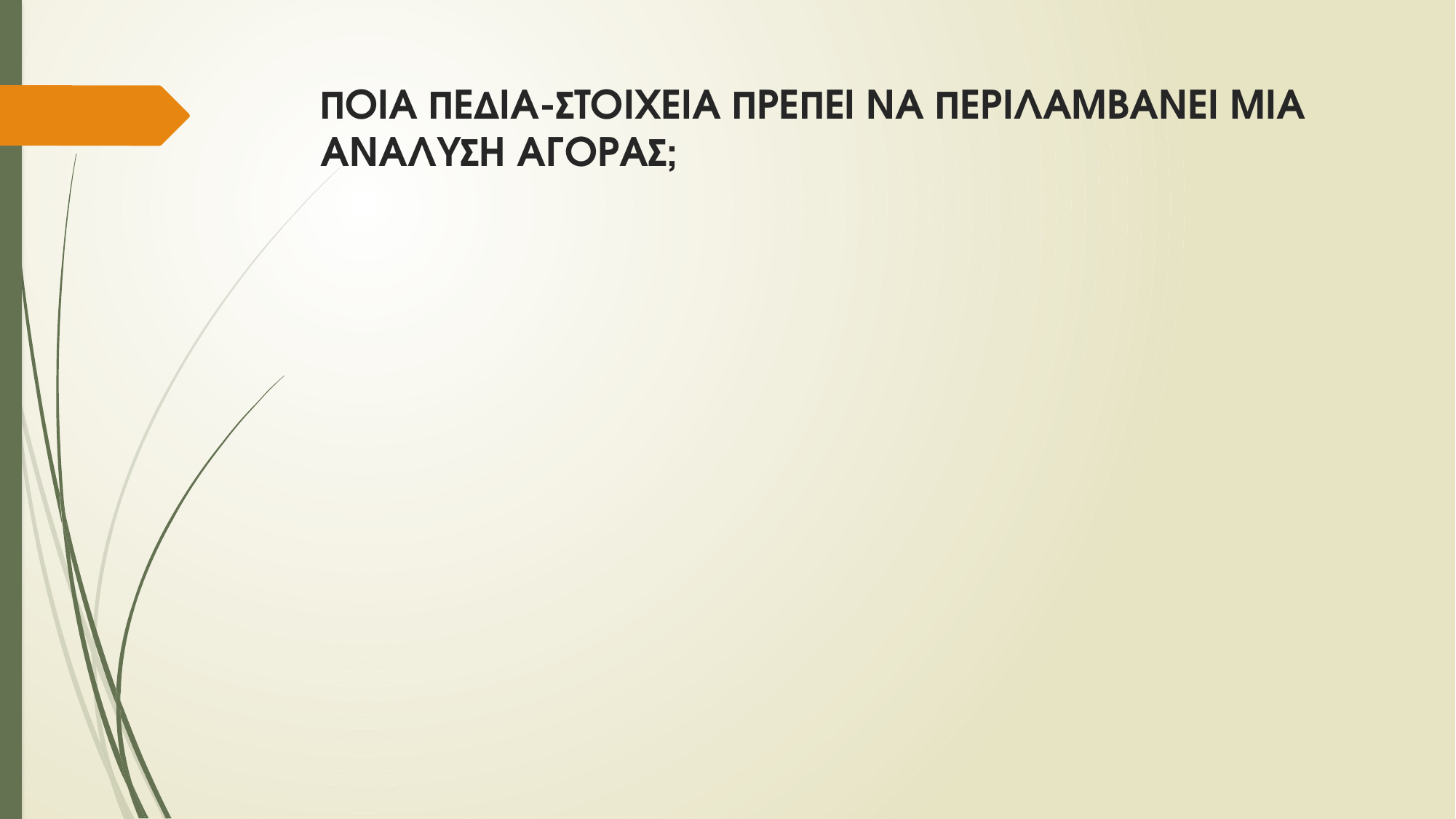

# ΠΟΙΑ ΠΕΔΙΑ-ΣΤΟΙΧΕΙΑ ΠΡΕΠΕΙ ΝΑ ΠΕΡΙΛΑΜΒΑΝΕΙ ΜΙΑ ΑΝΑΛΥΣΗ ΑΓΟΡΑΣ;